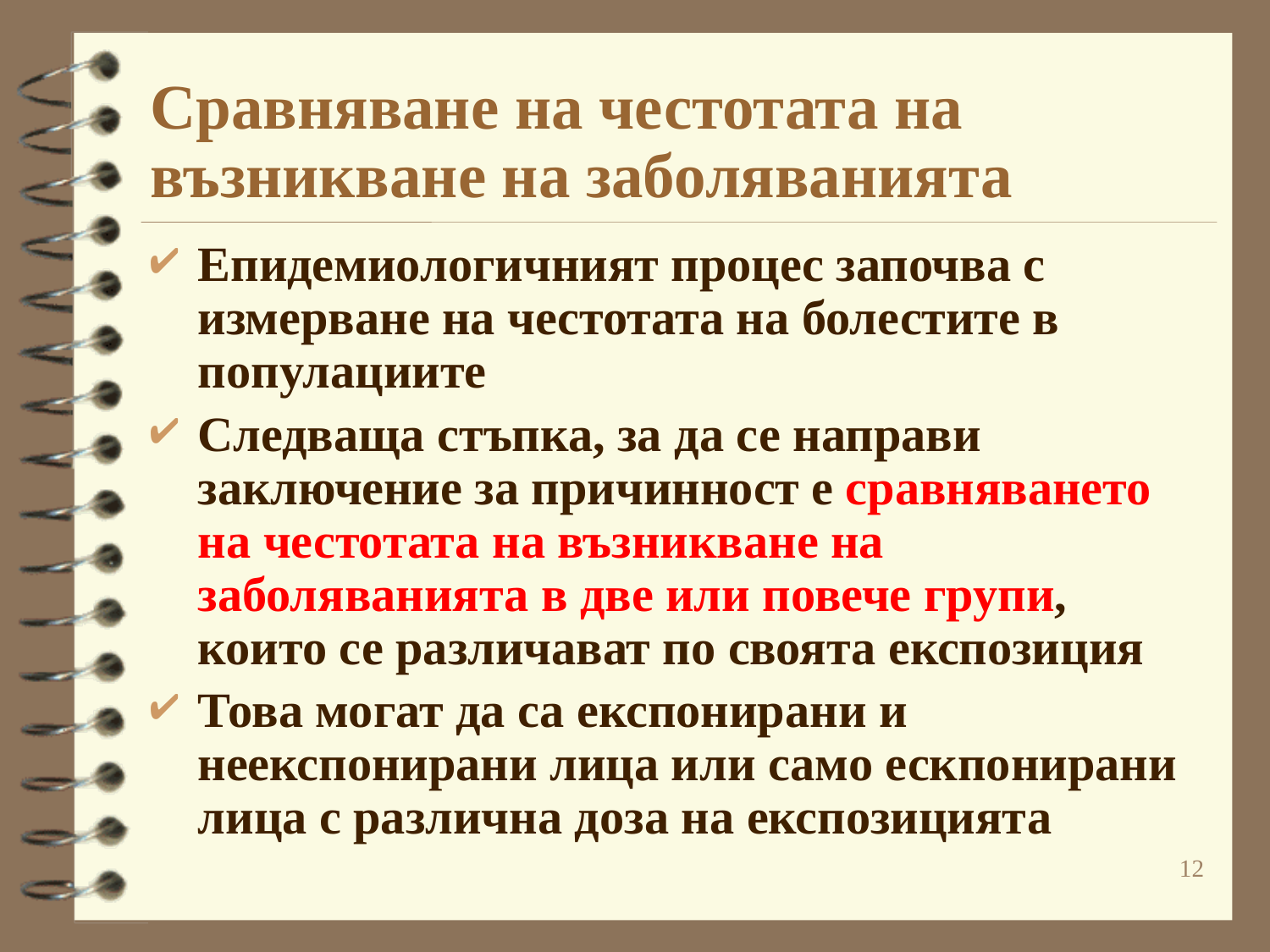

# Сравняване на честотата на възникване на заболяванията
Епидемиологичният процес започва с измерване на честотата на болестите в популациите
Следваща стъпка, за да се направи заключение за причинност е сравняването на честотата на възникване на заболяванията в две или повече групи, които се различават по своята експозиция
Това могат да са експонирани и неекспонирани лица или само ескпонирани лица с различна доза на експозицията
12